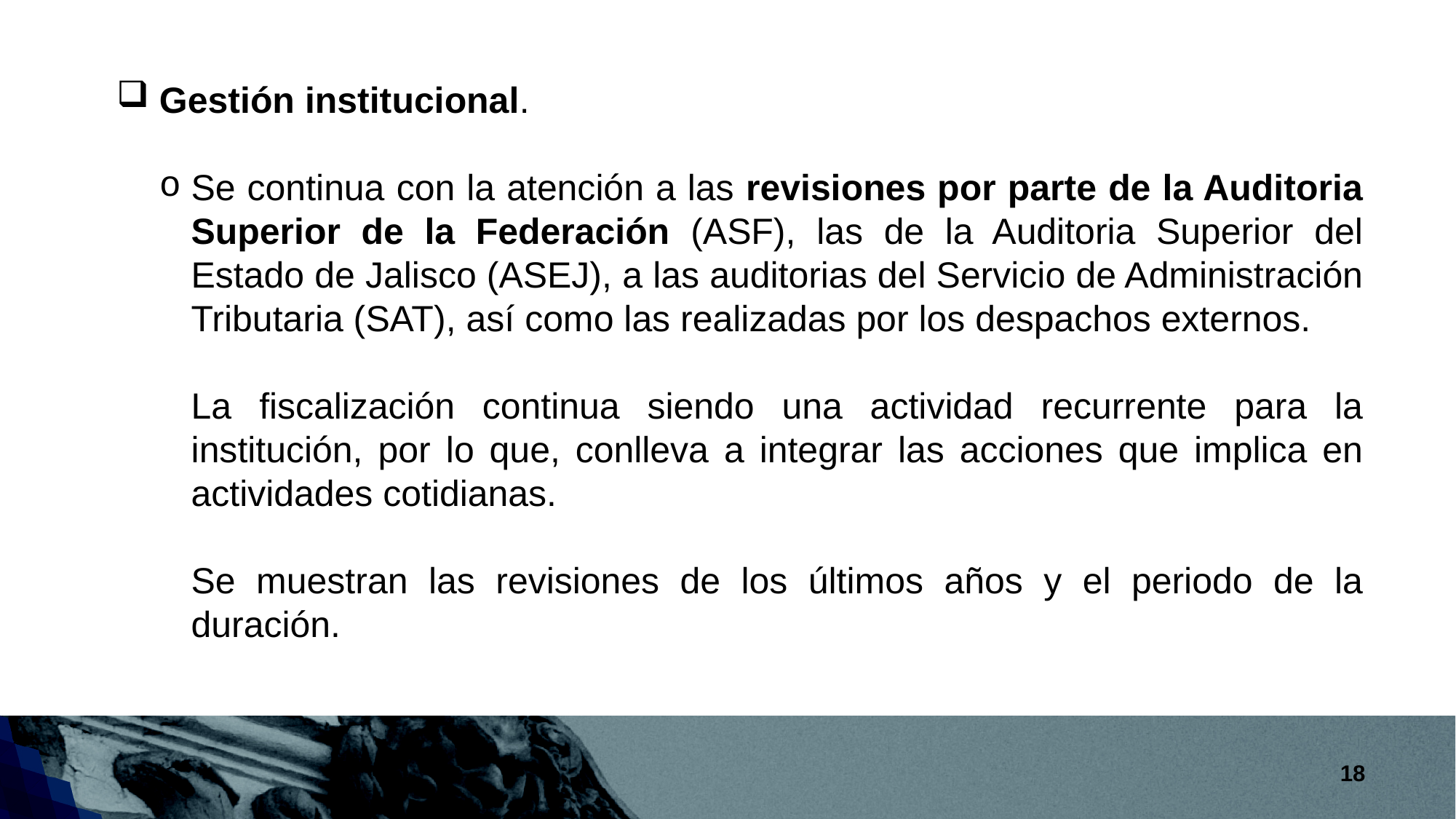

Gestión institucional.

Se continua con la atención a las revisiones por parte de la Auditoria Superior de la Federación (ASF), las de la Auditoria Superior del Estado de Jalisco (ASEJ), a las auditorias del Servicio de Administración Tributaria (SAT), así como las realizadas por los despachos externos.

La fiscalización continua siendo una actividad recurrente para la institución, por lo que, conlleva a integrar las acciones que implica en actividades cotidianas.

Se muestran las revisiones de los últimos años y el periodo de la duración.
18